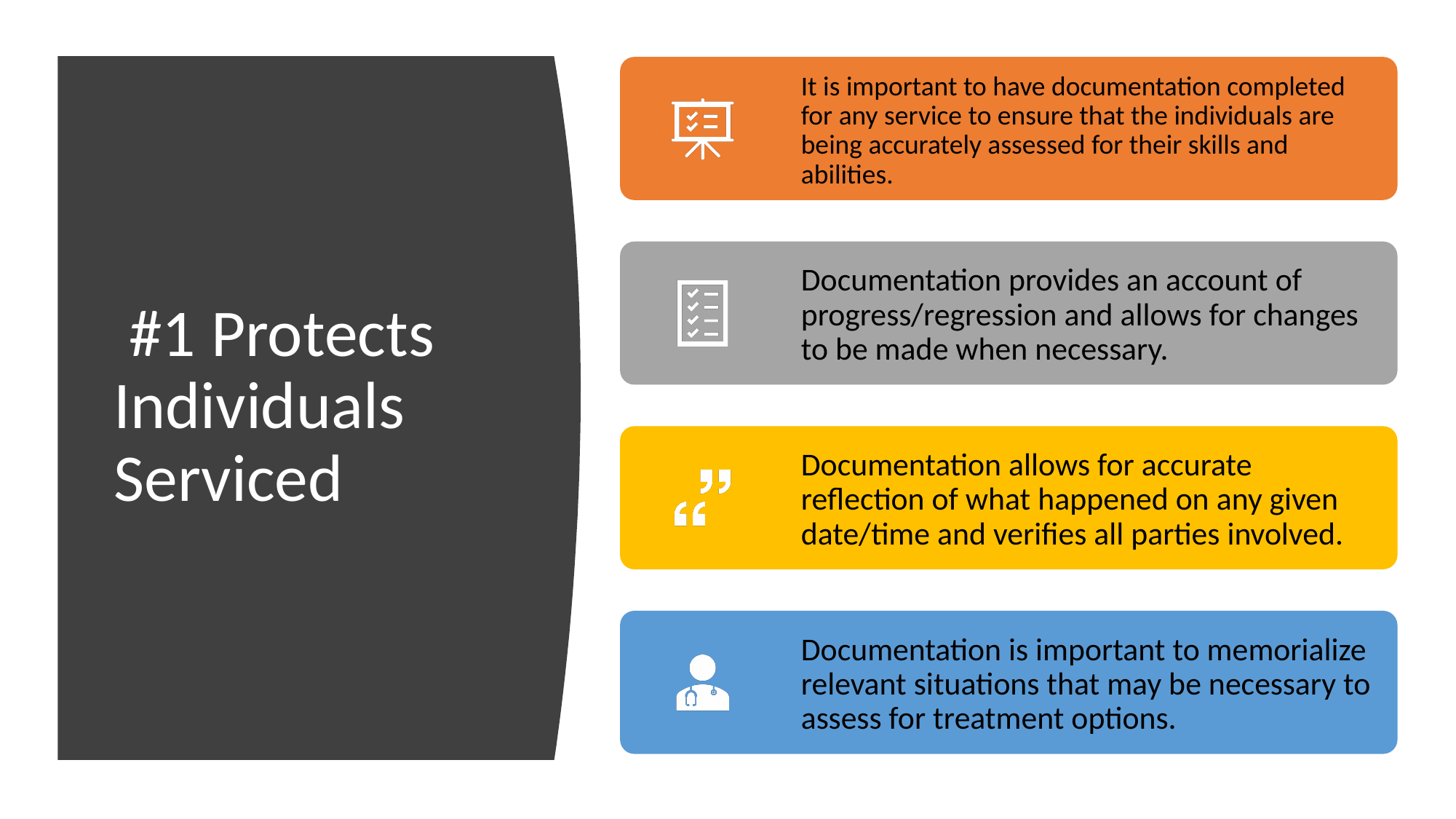

It is important to have documentation completed for any service to ensure that the individuals are being accurately assessed for their skills and abilities.
Documentation provides an account of progress/regression and allows for changes to be made when necessary.
Documentation allows for accurate reflection of what happened on any given date/time and verifies all parties involved.
Documentation is important to memorialize relevant situations that may be necessary to assess for treatment options.

# #1 Protects Individuals Serviced